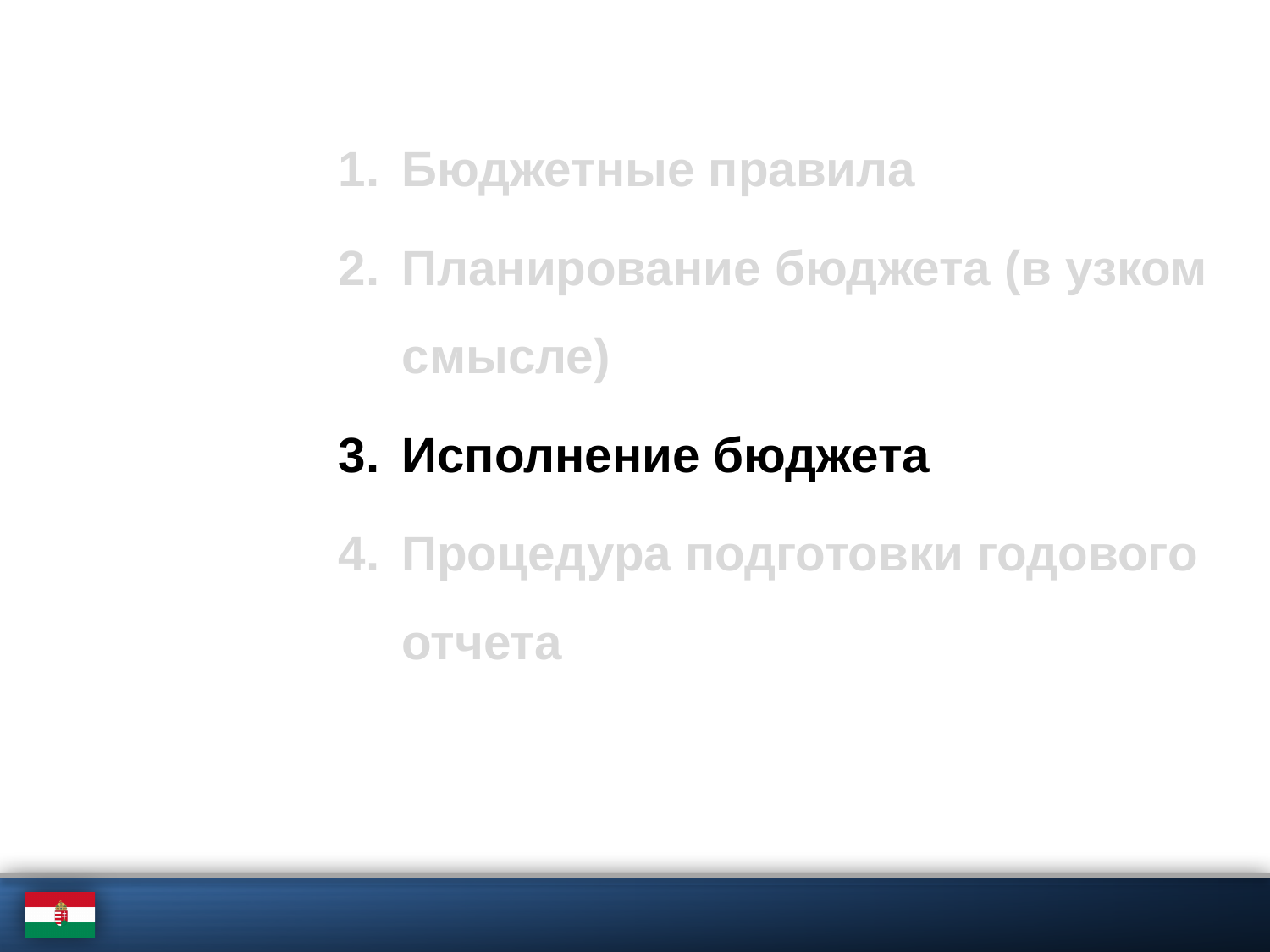

Бюджетные правила
Планирование бюджета (в узком смысле)
Исполнение бюджета
Процедура подготовки годового отчета